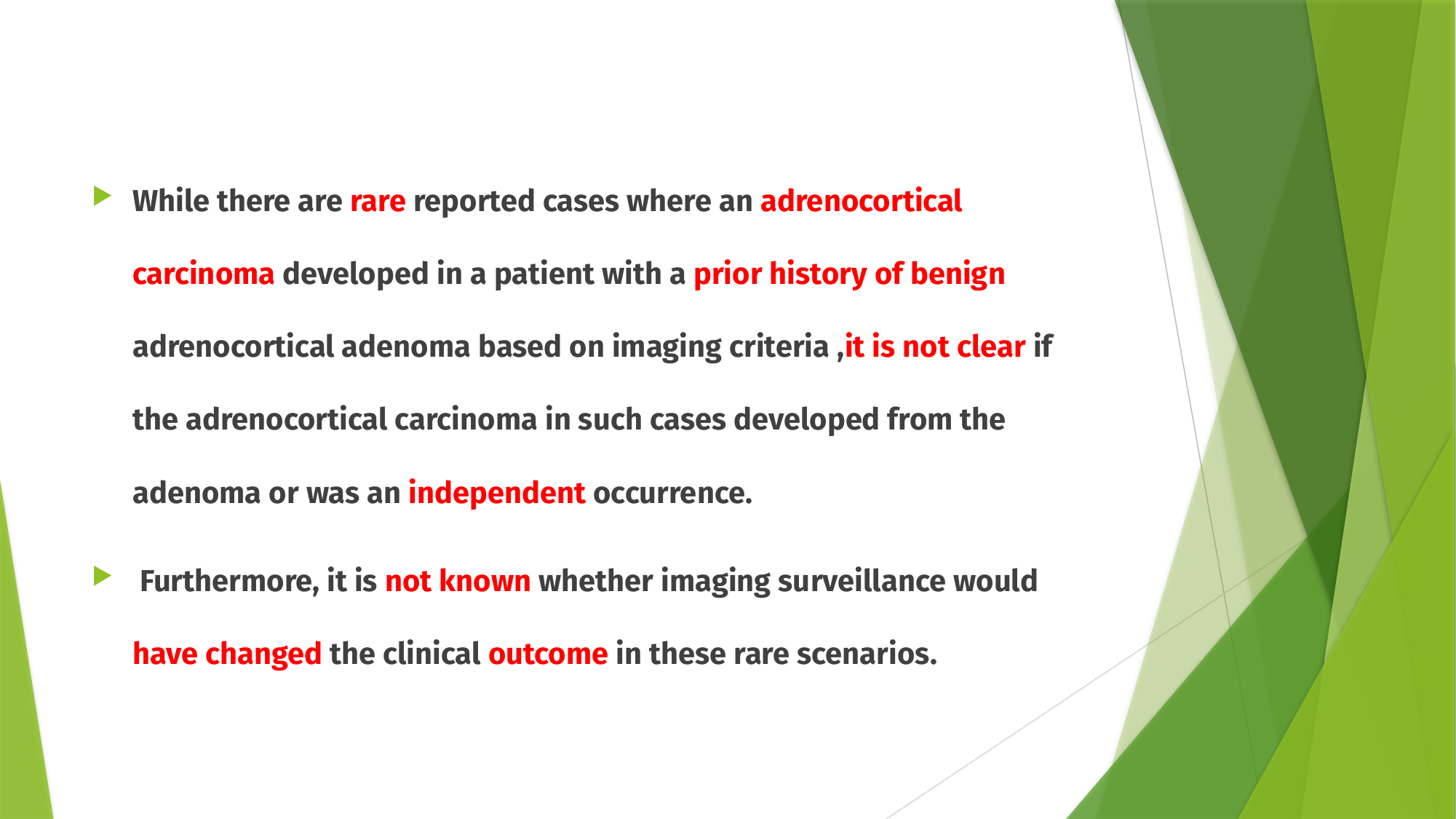

#
While there are rare reported cases where an adrenocortical carcinoma developed in a patient with a prior history of benign adrenocortical adenoma based on imaging criteria ,it is not clear if the adrenocortical carcinoma in such cases developed from the adenoma or was an independent occurrence.
 Furthermore, it is not known whether imaging surveillance would have changed the clinical outcome in these rare scenarios.